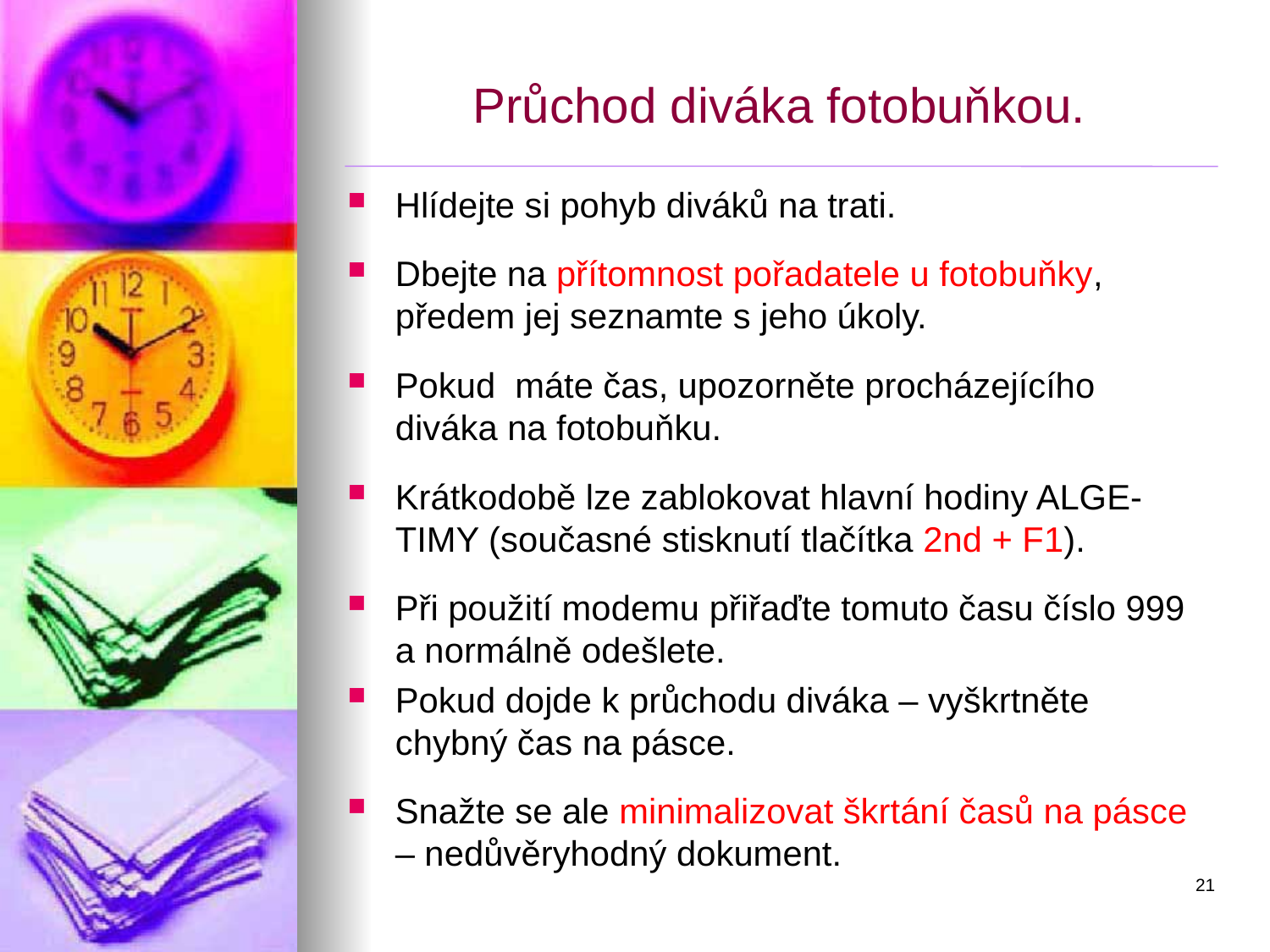

# Průchod diváka fotobuňkou.
Hlídejte si pohyb diváků na trati.

Dbejte na přítomnost pořadatele u fotobuňky, předem jej seznamte s jeho úkoly.

Pokud  máte čas, upozorněte procházejícího  diváka na fotobuňku.

Krátkodobě lze zablokovat hlavní hodiny ALGE-TIMY (současné stisknutí tlačítka 2nd + F1).

Při použití modemu přiřaďte tomuto času číslo 999 a normálně odešlete.
Pokud dojde k průchodu diváka – vyškrtněte chybný čas na pásce.

Snažte se ale minimalizovat škrtání časů na pásce – nedůvěryhodný dokument.

21